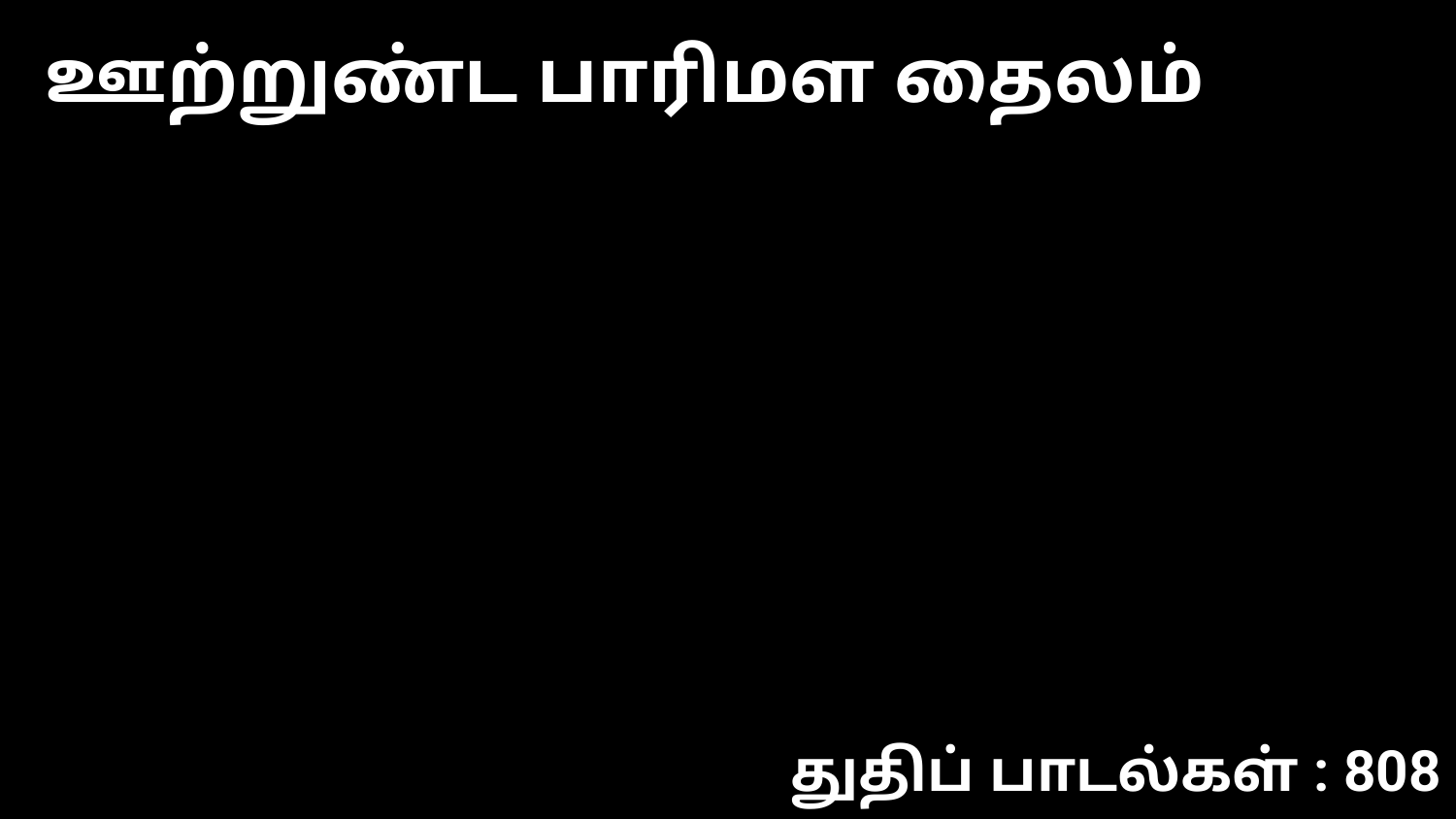

ஊற்றுண்ட பாரிமள தைலம்
துதிப் பாடல்கள் : 808